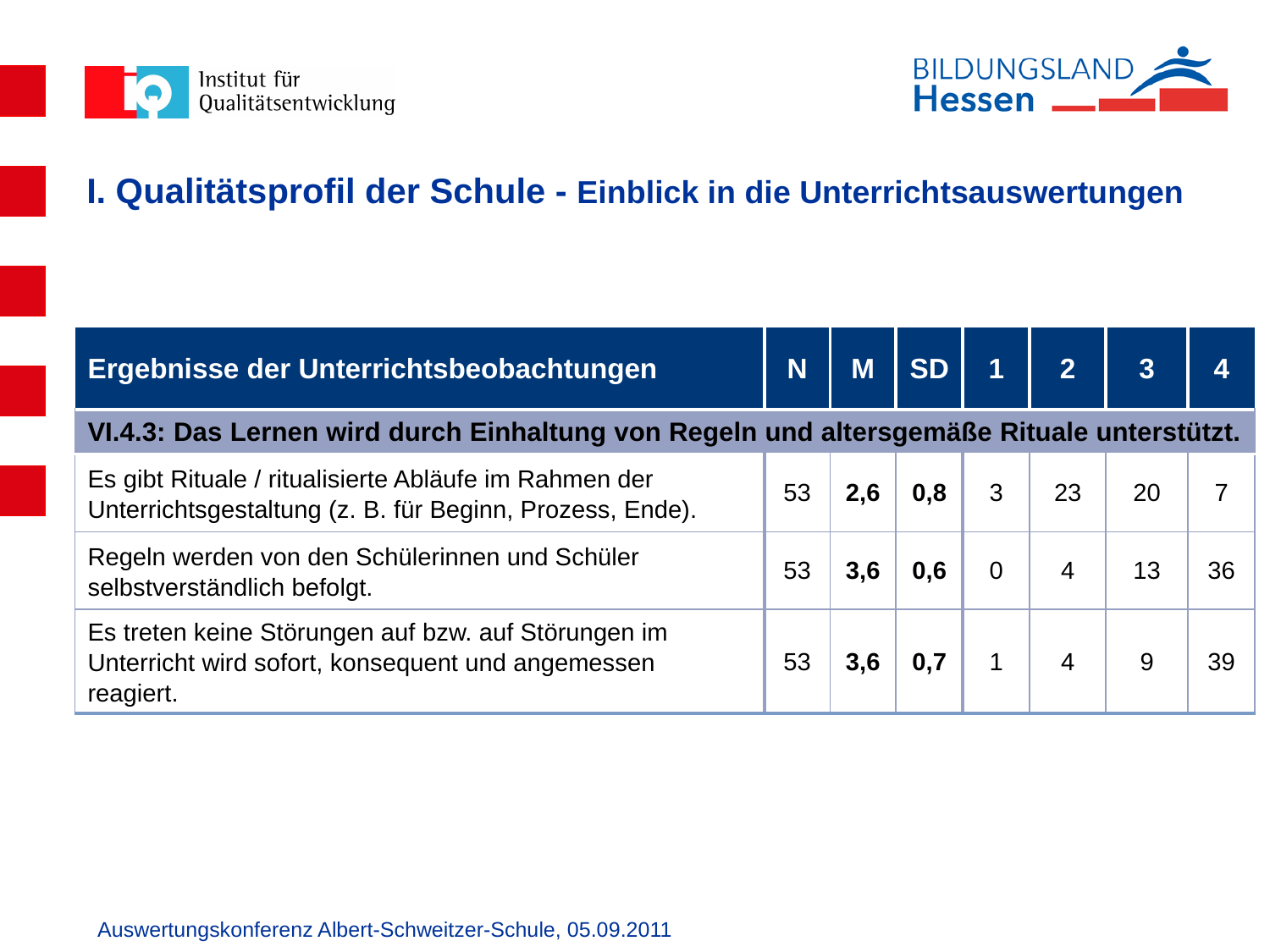

# I. Qualitätsprofil der Schule - Einblick in die Unterrichtsauswertungen
| Ergebnisse der Unterrichtsbeobachtungen | N | M | SD | 1 | 2 | 3 | 4 |
| --- | --- | --- | --- | --- | --- | --- | --- |
| VI.4.3: Das Lernen wird durch Einhaltung von Regeln und altersgemäße Rituale unterstützt. |  |  |  |  |  |  |  |
| Es gibt Rituale / ritualisierte Abläufe im Rahmen der Unterrichtsgestaltung (z. B. für Beginn, Prozess, Ende). | 53 | 2,6 | 0,8 | 3 | 23 | 20 | 7 |
| Regeln werden von den Schülerinnen und Schüler selbstverständlich befolgt. | 53 | 3,6 | 0,6 | 0 | 4 | 13 | 36 |
| Es treten keine Störungen auf bzw. auf Störungen im Unterricht wird sofort, konsequent und angemessen reagiert. | 53 | 3,6 | 0,7 | 1 | 4 | 9 | 39 |
Auswertungskonferenz Albert-Schweitzer-Schule, 05.09.2011